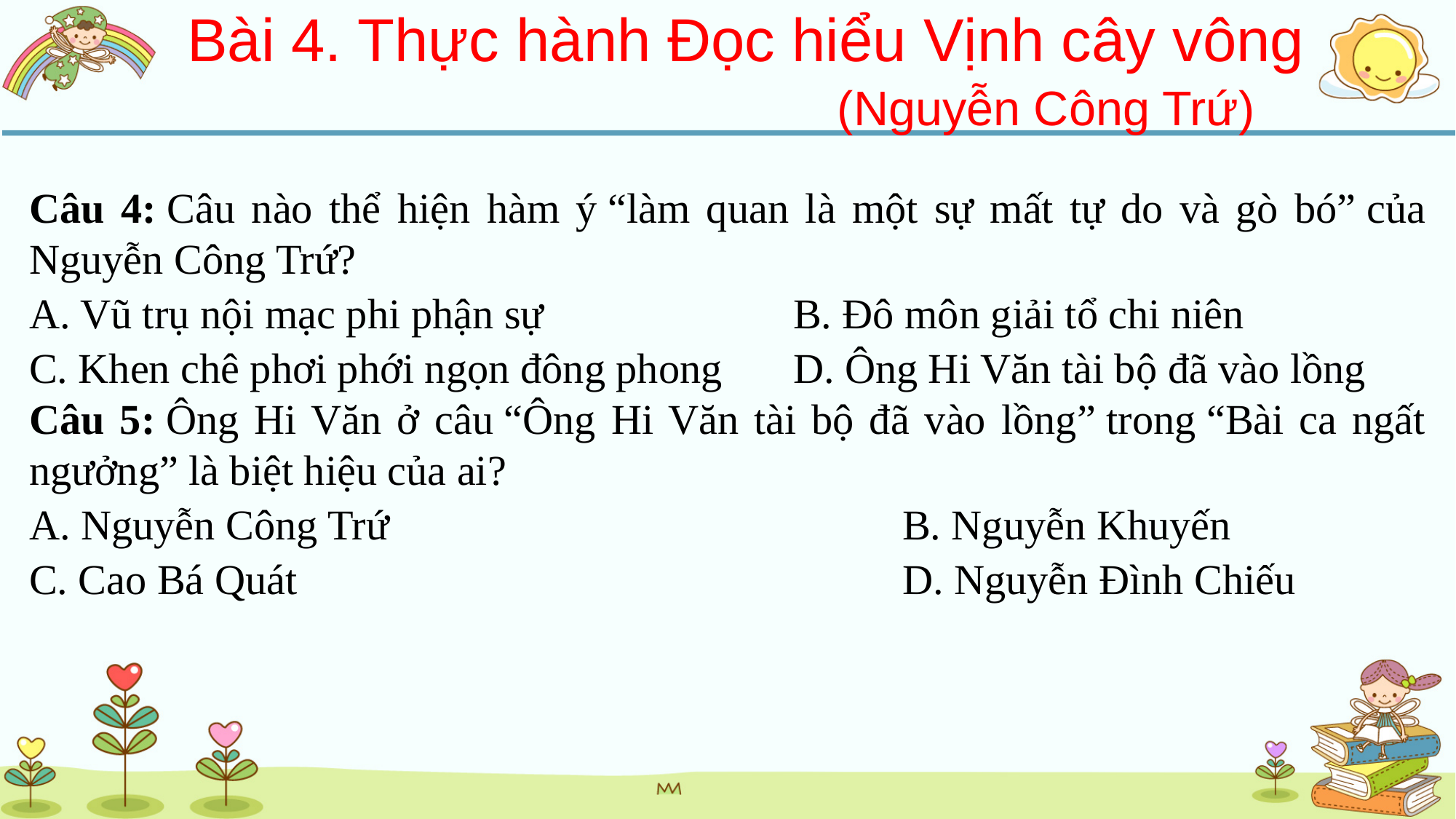

Bài 4. Thực hành Đọc hiểu Vịnh cây vông
			(Nguyễn Công Trứ)

Câu 4: Câu nào thể hiện hàm ý “làm quan là một sự mất tự do và gò bó” của Nguyễn Công Trứ?
A. Vũ trụ nội mạc phi phận sự			B. Đô môn giải tổ chi niên
C. Khen chê phơi phới ngọn đông phong	D. Ông Hi Văn tài bộ đã vào lồng
Câu 5: Ông Hi Văn ở câu “Ông Hi Văn tài bộ đã vào lồng” trong “Bài ca ngất ngưởng” là biệt hiệu của ai?
A. Nguyễn Công Trứ                    			B. Nguyễn Khuyến
C. Cao Bá Quát                             			D. Nguyễn Đình Chiếu